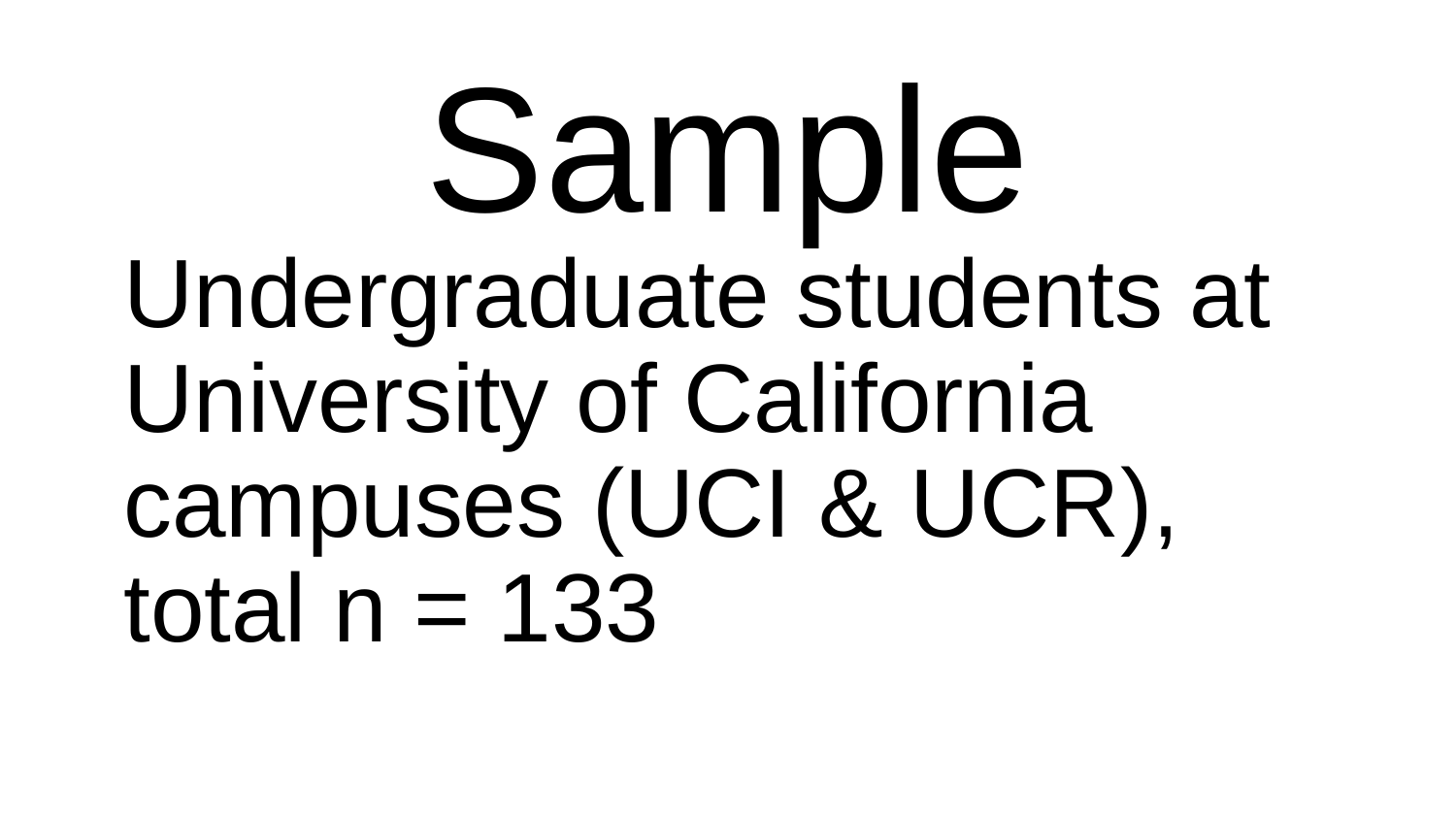

# Sample
Undergraduate students at University of California campuses (UCI & UCR), total n = 133